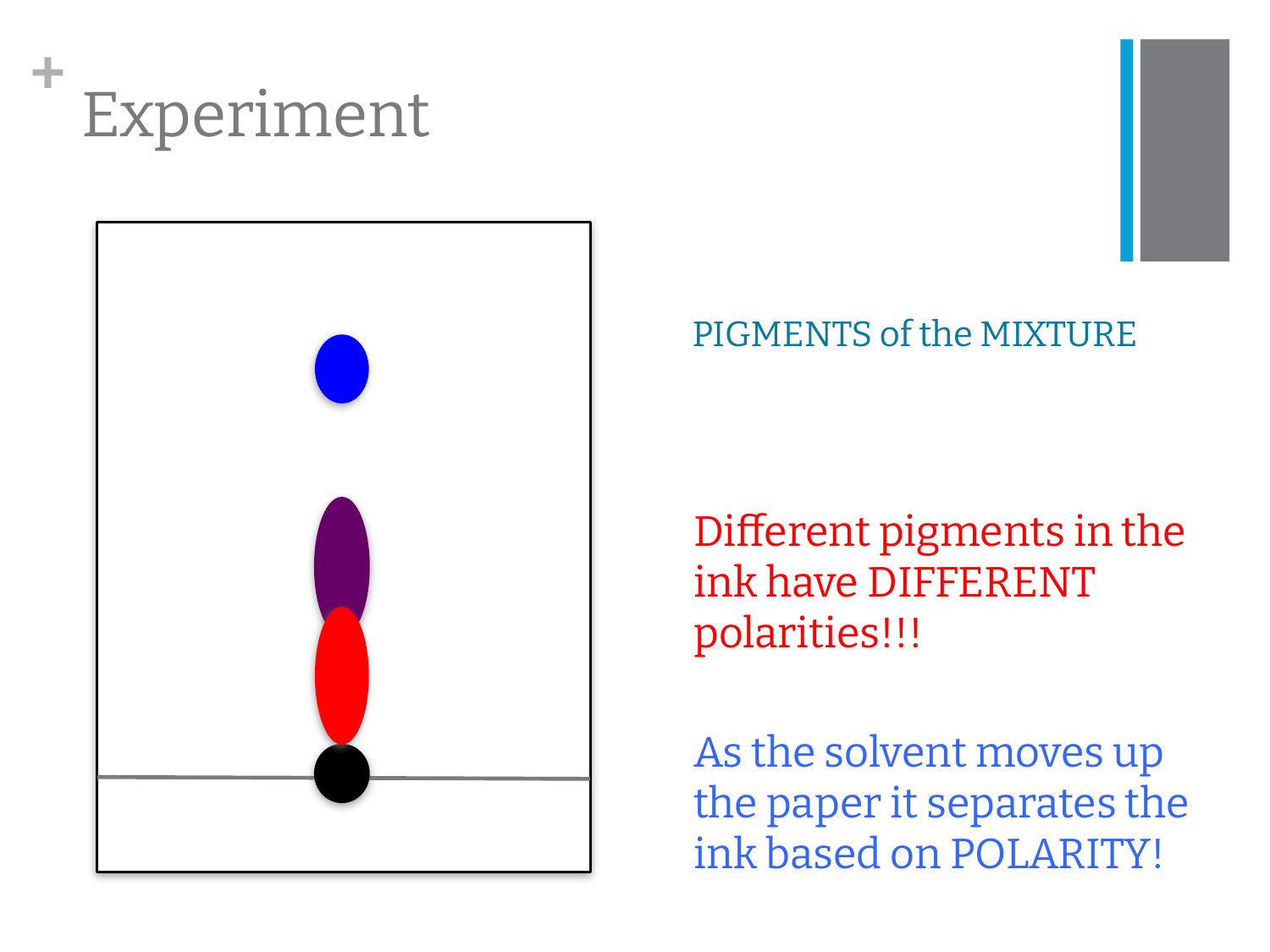

# Experiment

PIGMENTS of the MIXTURE

Different pigments in the ink have DIFFERENT polarities!!!

As the solvent moves up the paper it separates the ink based on POLARITY!